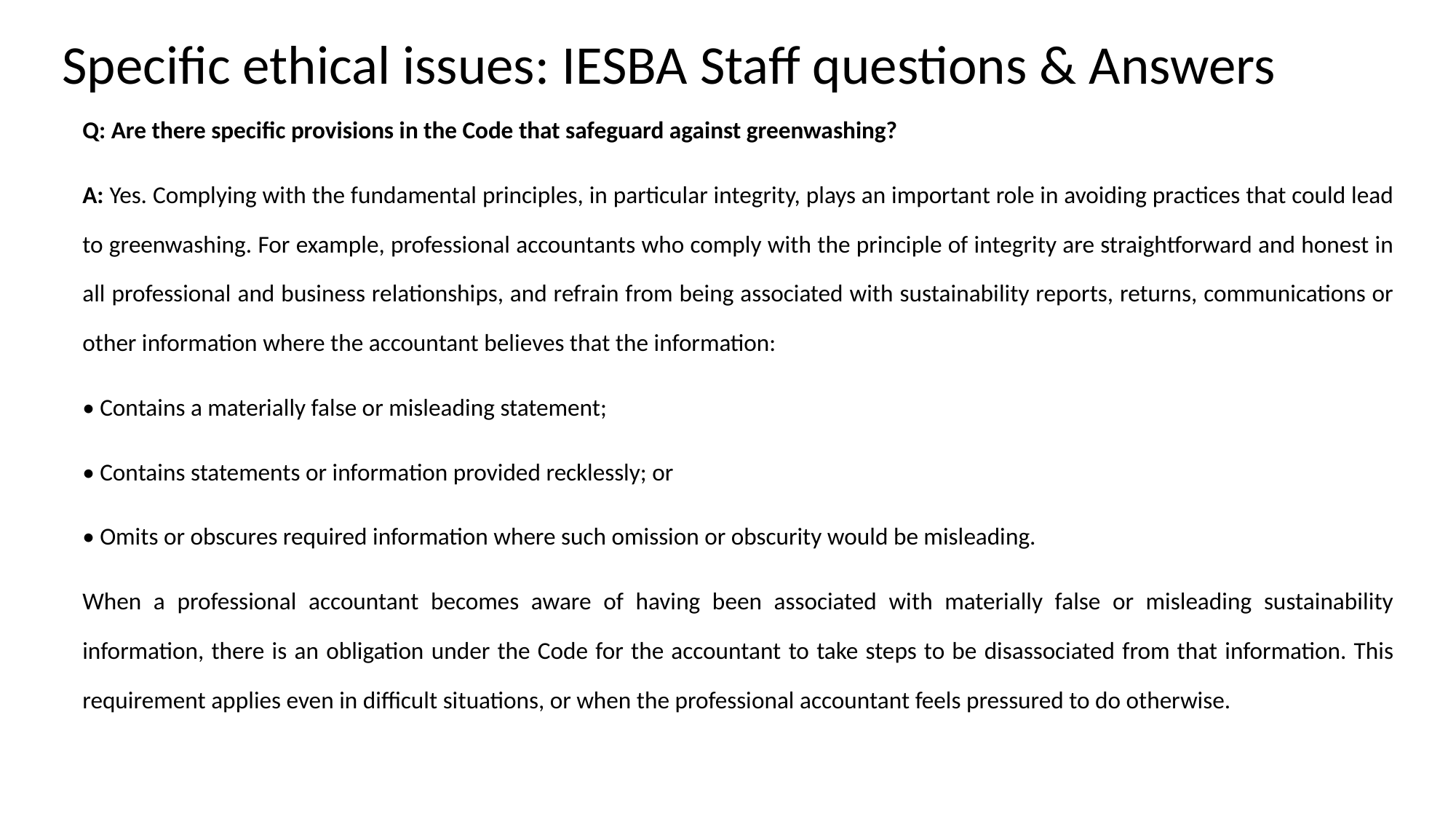

# Specific ethical issues: IESBA Staff questions & Answers
Q: Are there specific provisions in the Code that safeguard against greenwashing?
A: Yes. Complying with the fundamental principles, in particular integrity, plays an important role in avoiding practices that could lead to greenwashing. For example, professional accountants who comply with the principle of integrity are straightforward and honest in all professional and business relationships, and refrain from being associated with sustainability reports, returns, communications or other information where the accountant believes that the information:
• Contains a materially false or misleading statement;
• Contains statements or information provided recklessly; or
• Omits or obscures required information where such omission or obscurity would be misleading.
When a professional accountant becomes aware of having been associated with materially false or misleading sustainability information, there is an obligation under the Code for the accountant to take steps to be disassociated from that information. This requirement applies even in difficult situations, or when the professional accountant feels pressured to do otherwise.